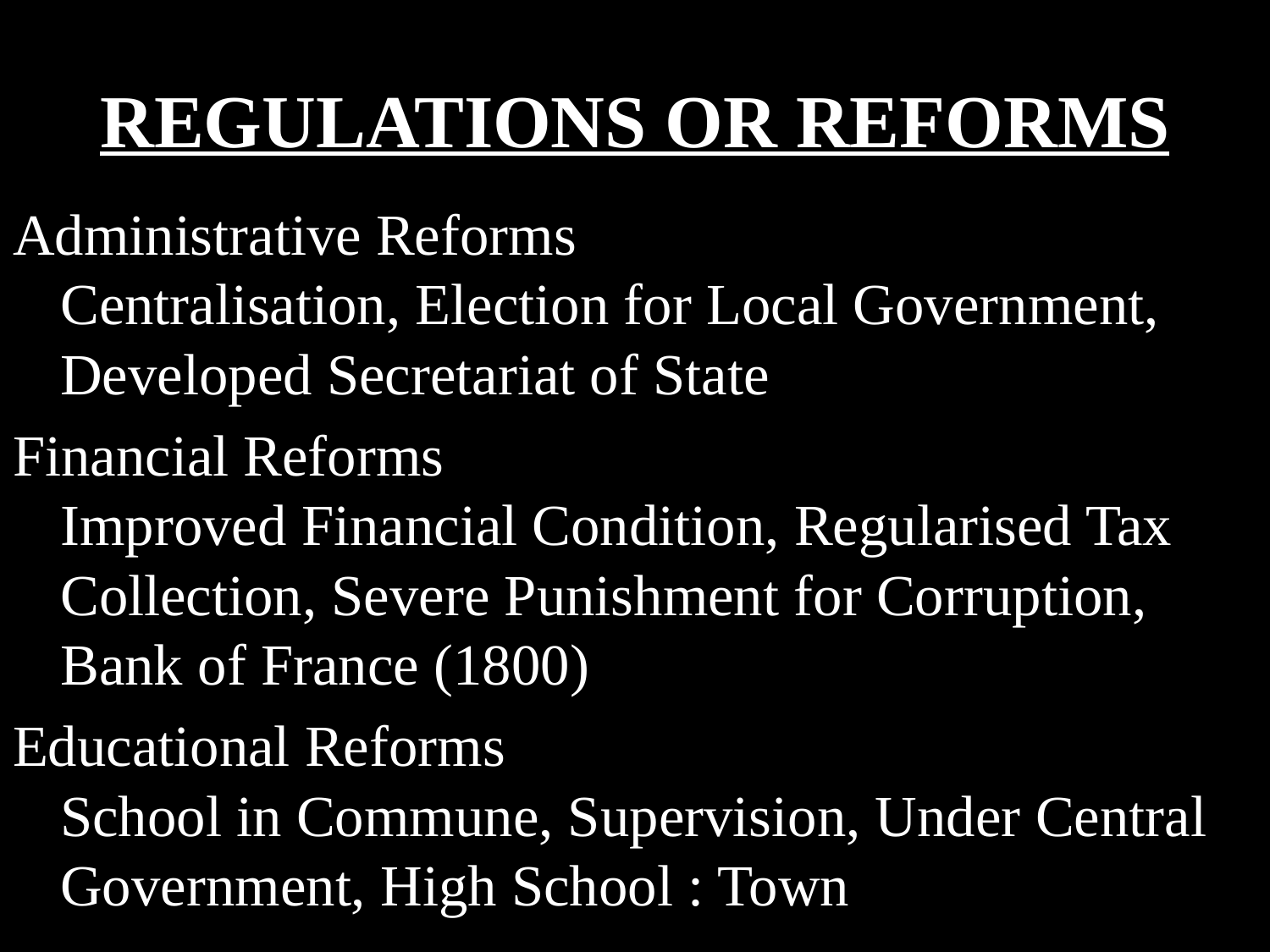

# REGULATIONS OR REFORMS
Administrative Reforms
Centralisation, Election for Local Government, Developed Secretariat of State
Financial Reforms
Improved Financial Condition, Regularised Tax Collection, Severe Punishment for Corruption, Bank of France (1800)
Educational Reforms
School in Commune, Supervision, Under Central Government, High School : Town